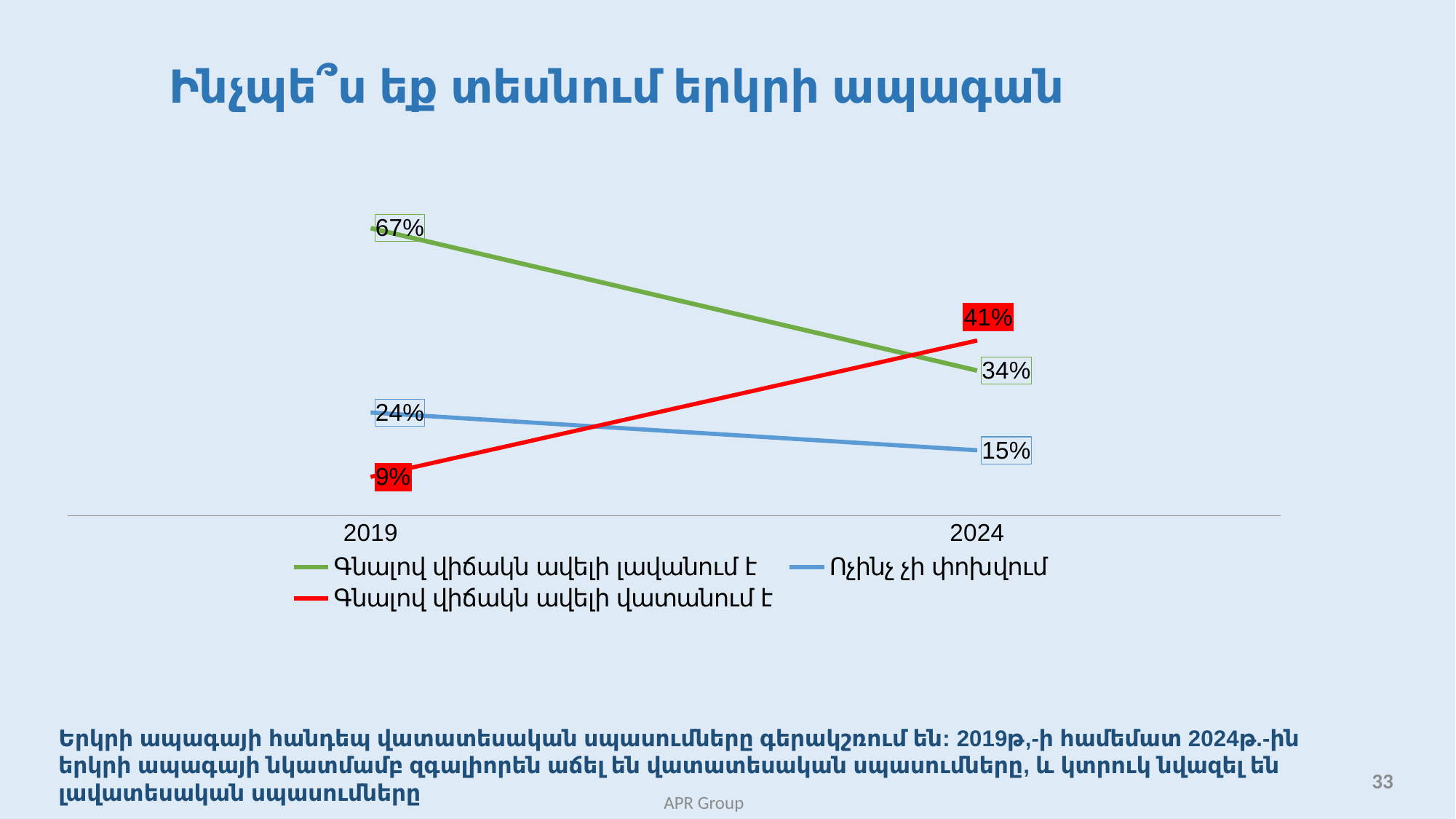

Ինչպե՞ս եք տեսնում երկրի ապագան

### Chart

| Category | Գնալով վիճակն ավելի լավանում է | Ոչինչ չի փոխվում | Գնալով վիճակն ավելի վատանում է |
|---|---|---|---|
| 2019 | 0.6700000000000002 | 0.24000000000000002 | 0.09000000000000001 |
| 2024 | 0.3380000000000001 | 0.15200000000000002 | 0.40800000000000003 |
Երկրի ապագայի հանդեպ վատատեսական սպասումները գերակշռում են: 2019թ,-ի համեմատ 2024թ.-ին երկրի ապագայի նկատմամբ զգալիորեն աճել են վատատեսական սպասումները, և կտրուկ նվազել են լավատեսական սպասումները
33
APR Group